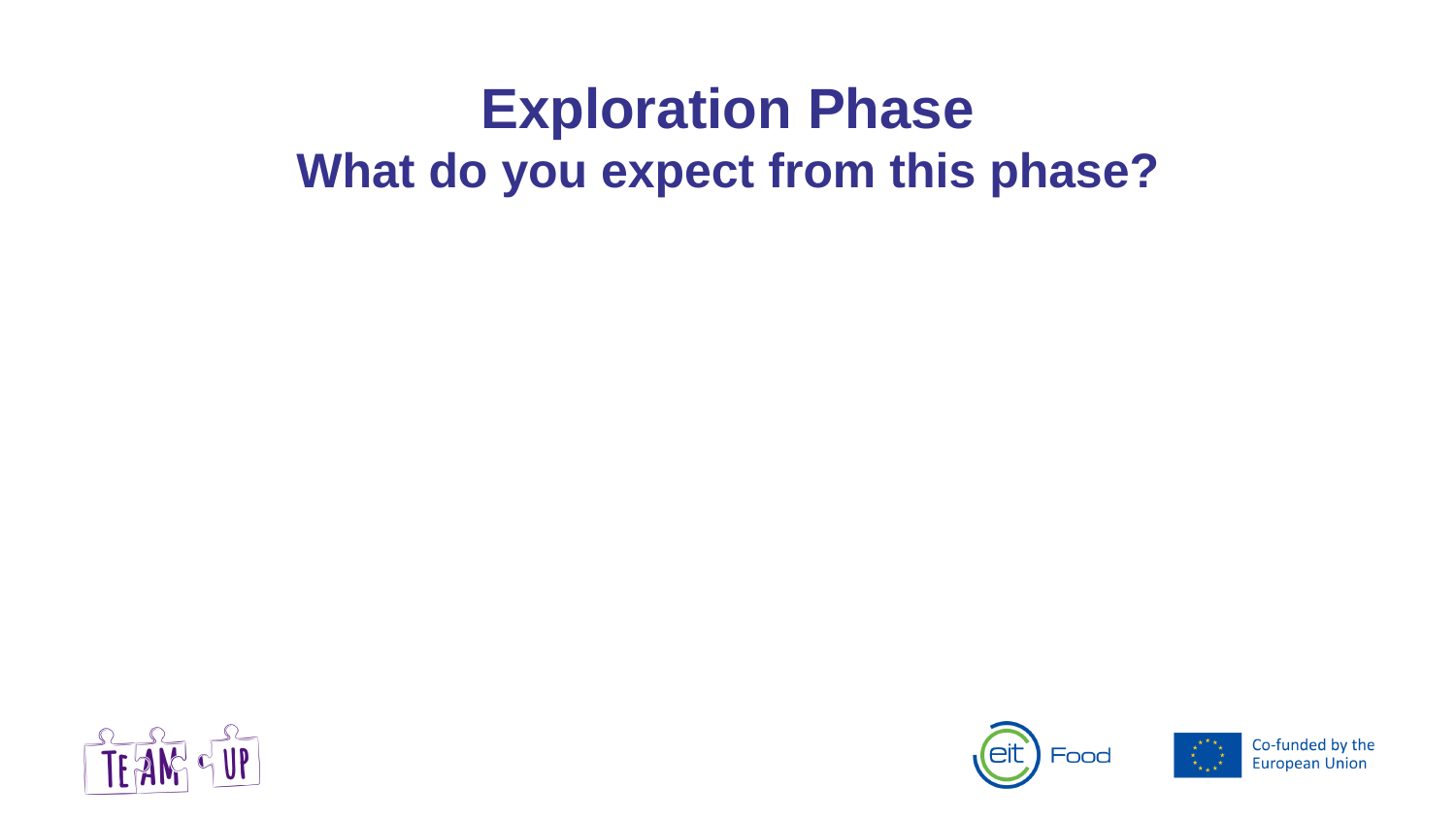

Exploration Phase
What do you expect from this phase?